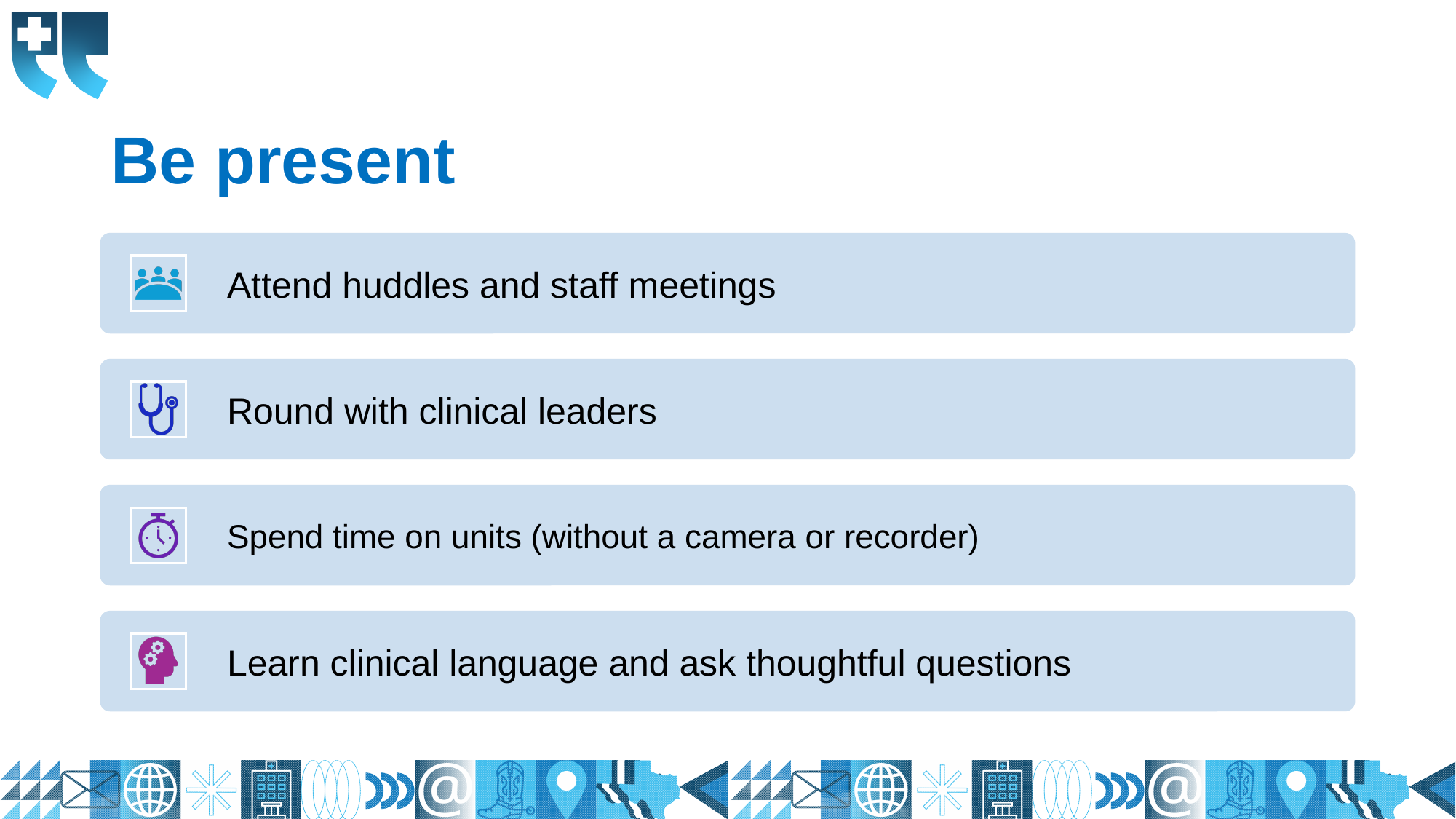

# Be present
Attend huddles and staff meetings
Round with clinical leaders
Spend time on units (without a camera or recorder)
Learn clinical language and ask thoughtful questions